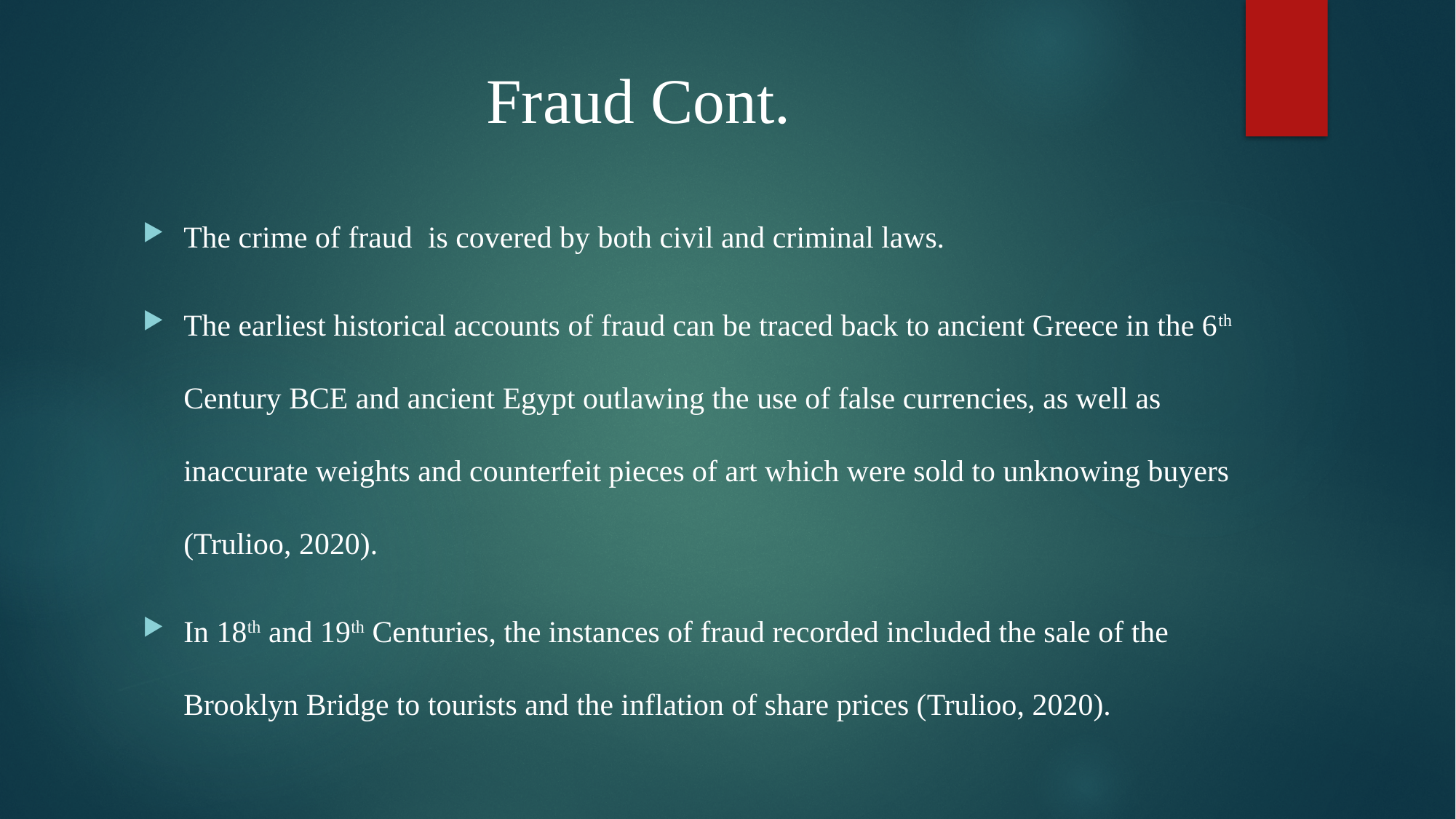

# Fraud Cont.
The crime of fraud  is covered by both civil and criminal laws.
The earliest historical accounts of fraud can be traced back to ancient Greece in the 6th Century BCE and ancient Egypt outlawing the use of false currencies, as well as inaccurate weights and counterfeit pieces of art which were sold to unknowing buyers (Trulioo, 2020).
In 18th and 19th Centuries, the instances of fraud recorded included the sale of the Brooklyn Bridge to tourists and the inflation of share prices (Trulioo, 2020).